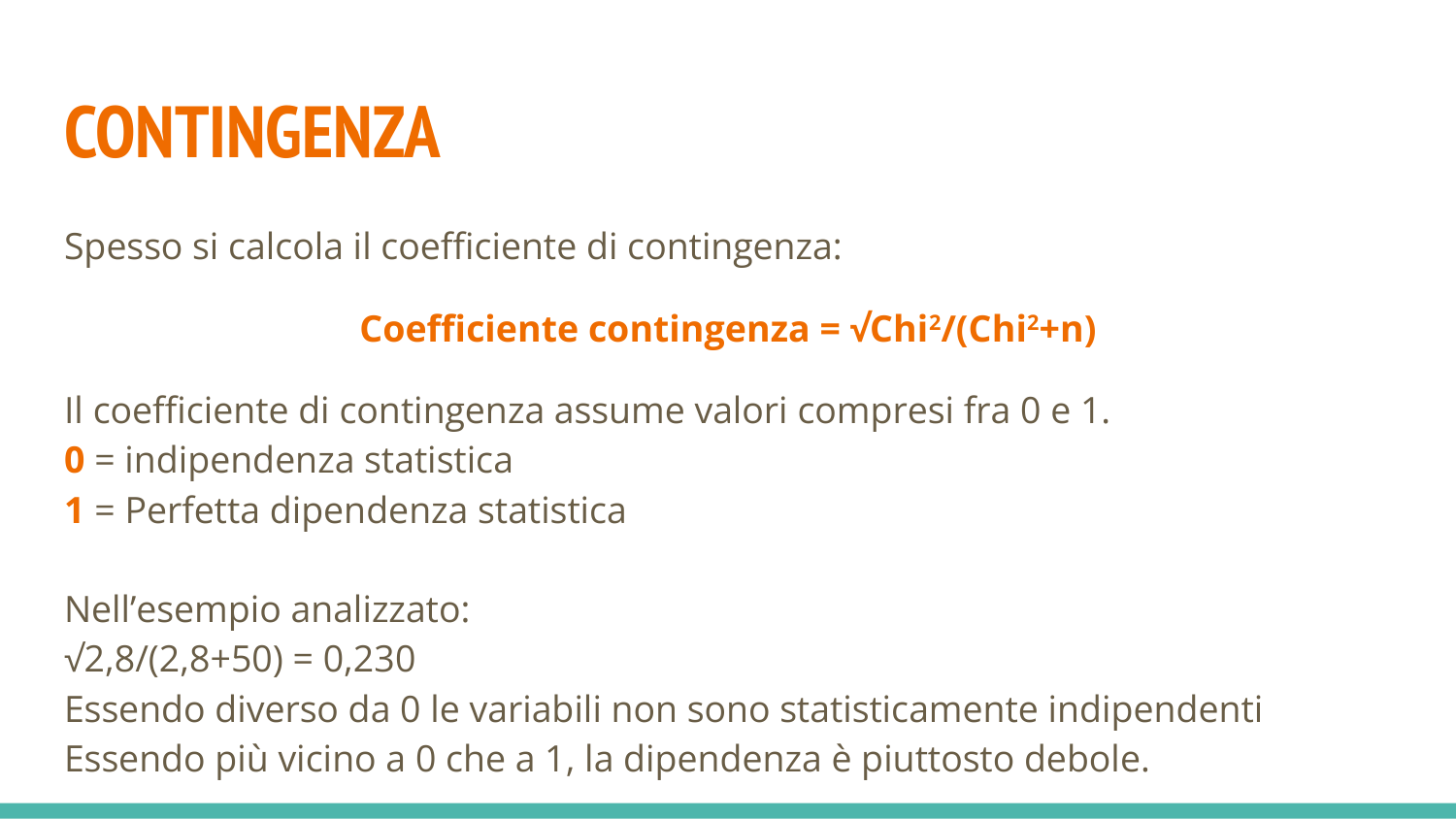

# CONTINGENZA
Spesso si calcola il coefficiente di contingenza:
Coefficiente contingenza = √Chi2/(Chi2+n)
Il coefficiente di contingenza assume valori compresi fra 0 e 1.
0 = indipendenza statistica
1 = Perfetta dipendenza statistica

Nell’esempio analizzato:
√2,8/(2,8+50) = 0,230
Essendo diverso da 0 le variabili non sono statisticamente indipendenti
Essendo più vicino a 0 che a 1, la dipendenza è piuttosto debole.